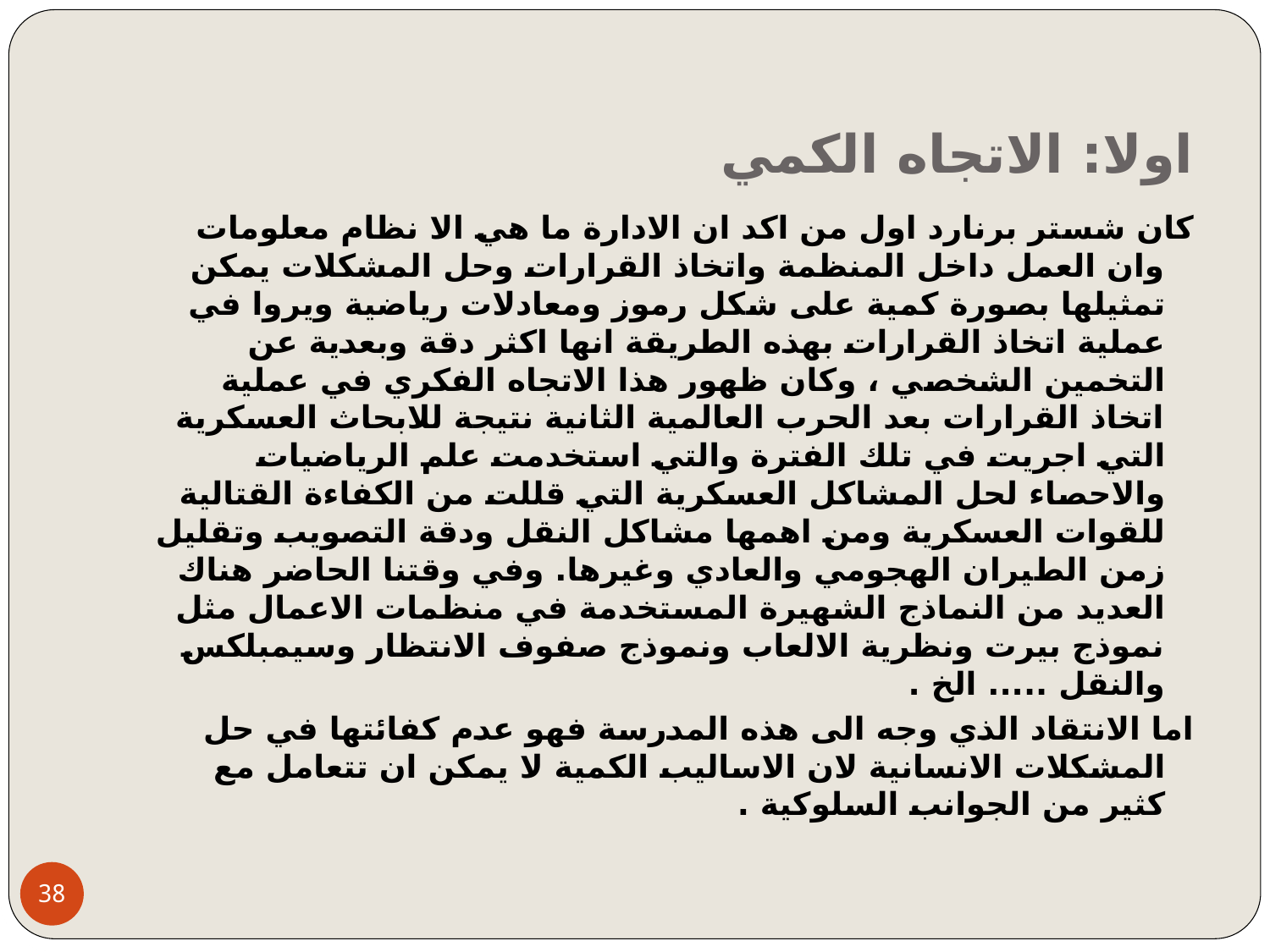

# اولا: الاتجاه الكمي
كان شستر برنارد اول من اكد ان الادارة ما هي الا نظام معلومات وان العمل داخل المنظمة واتخاذ القرارات وحل المشكلات يمكن تمثيلها بصورة كمية على شكل رموز ومعادلات رياضية ويروا في عملية اتخاذ القرارات بهذه الطريقة انها اكثر دقة وبعدية عن التخمين الشخصي ، وكان ظهور هذا الاتجاه الفكري في عملية اتخاذ القرارات بعد الحرب العالمية الثانية نتيجة للابحاث العسكرية التي اجريت في تلك الفترة والتي استخدمت علم الرياضيات والاحصاء لحل المشاكل العسكرية التي قللت من الكفاءة القتالية للقوات العسكرية ومن اهمها مشاكل النقل ودقة التصويب وتقليل زمن الطيران الهجومي والعادي وغيرها. وفي وقتنا الحاضر هناك العديد من النماذج الشهيرة المستخدمة في منظمات الاعمال مثل نموذج بيرت ونظرية الالعاب ونموذج صفوف الانتظار وسيمبلكس والنقل ..... الخ .
اما الانتقاد الذي وجه الى هذه المدرسة فهو عدم كفائتها في حل المشكلات الانسانية لان الاساليب الكمية لا يمكن ان تتعامل مع كثير من الجوانب السلوكية .
38